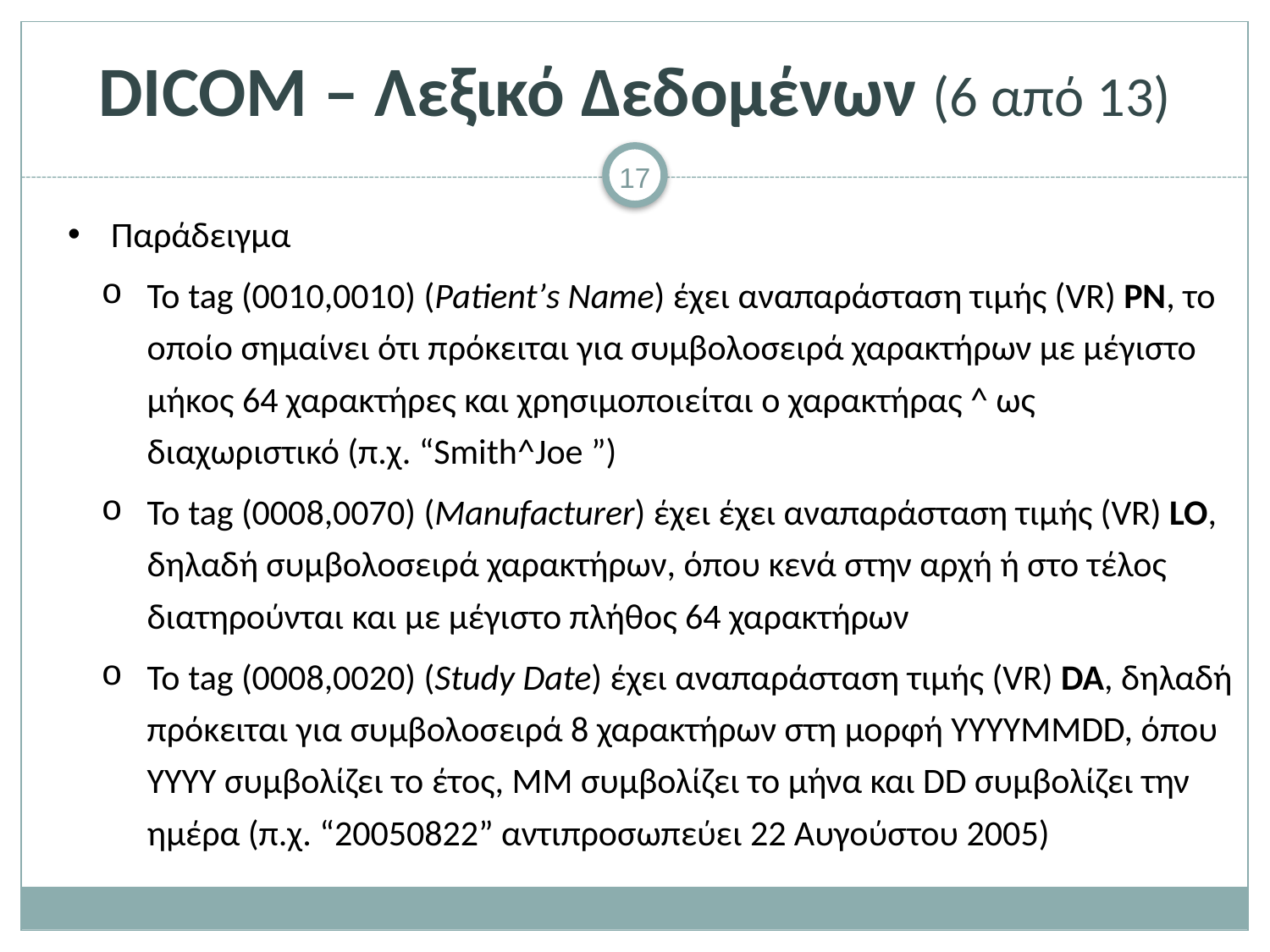

# DICOM – Λεξικό Δεδομένων (6 από 13)
Παράδειγμα
Το tag (0010,0010) (Patient’s Name) έχει αναπαράσταση τιμής (VR) PN, το οποίο σημαίνει ότι πρόκειται για συμβολοσειρά χαρακτήρων με μέγιστο μήκος 64 χαρακτήρες και χρησιμοποιείται ο χαρακτήρας ^ ως διαχωριστικό (π.χ. “Smith^Joe ”)
Το tag (0008,0070) (Manufacturer) έχει έχει αναπαράσταση τιμής (VR) LO, δηλαδή συμβολοσειρά χαρακτήρων, όπου κενά στην αρχή ή στο τέλος διατηρούνται και με μέγιστο πλήθος 64 χαρακτήρων
Το tag (0008,0020) (Study Date) έχει αναπαράσταση τιμής (VR) DA, δηλαδή πρόκειται για συμβολοσειρά 8 χαρακτήρων στη μορφή YYYYMMDD, όπου YYYY συμβολίζει το έτος, ΜΜ συμβολίζει το μήνα και DD συμβολίζει την ημέρα (π.χ. “20050822” αντιπροσωπεύει 22 Αυγούστου 2005)